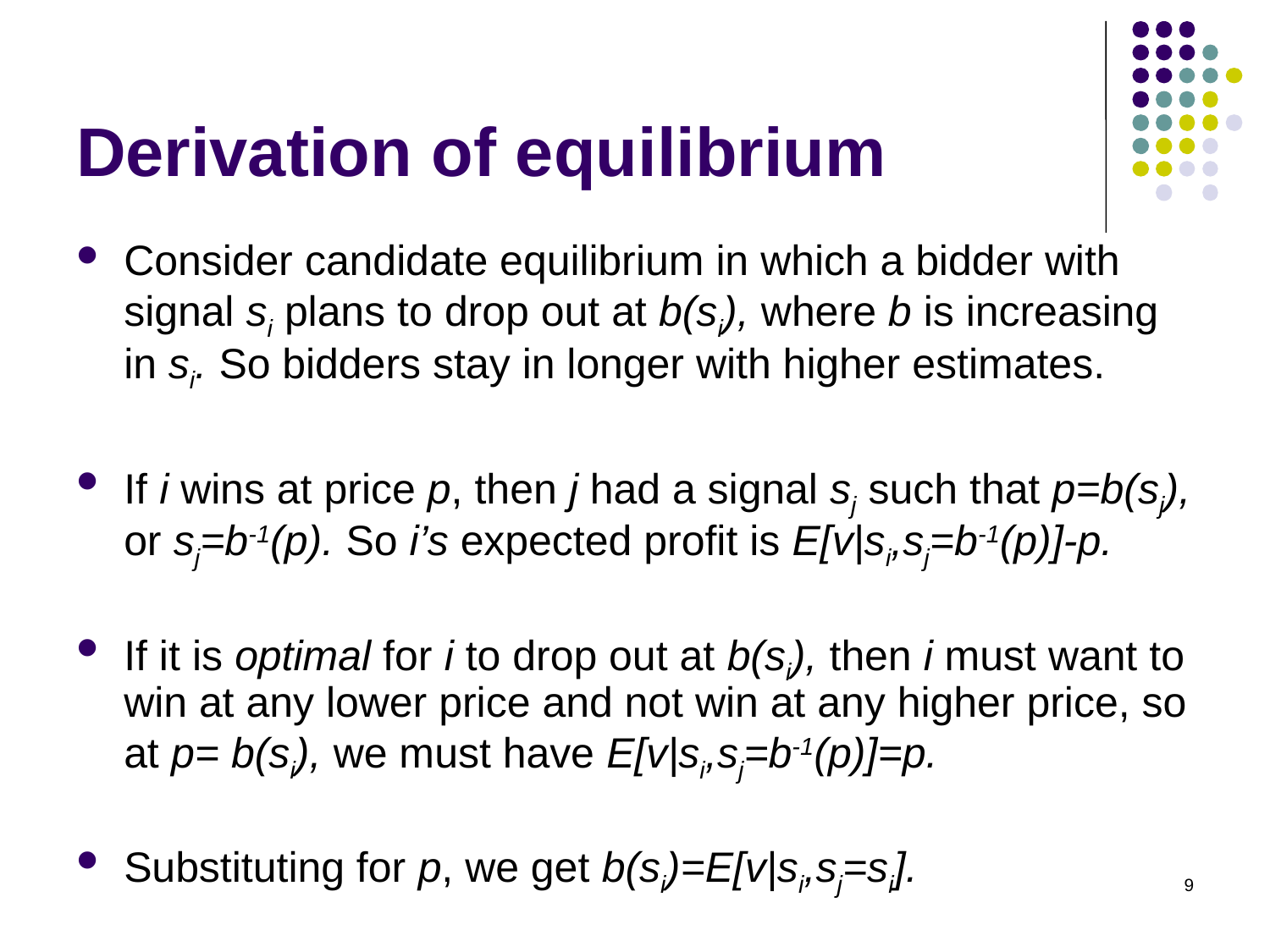

Derivation of equilibrium
Consider candidate equilibrium in which a bidder with signal si plans to drop out at b(si), where b is increasing in si. So bidders stay in longer with higher estimates.

If i wins at price p, then j had a signal sj such that p=b(sj), or sj=b-1(p). So i’s expected profit is E[v|si,sj=b-1(p)]-p.

If it is optimal for i to drop out at b(si), then i must want to win at any lower price and not win at any higher price, so at p= b(si), we must have E[v|si,sj=b-1(p)]=p.

Substituting for p, we get b(si)=E[v|si,sj=si].
9